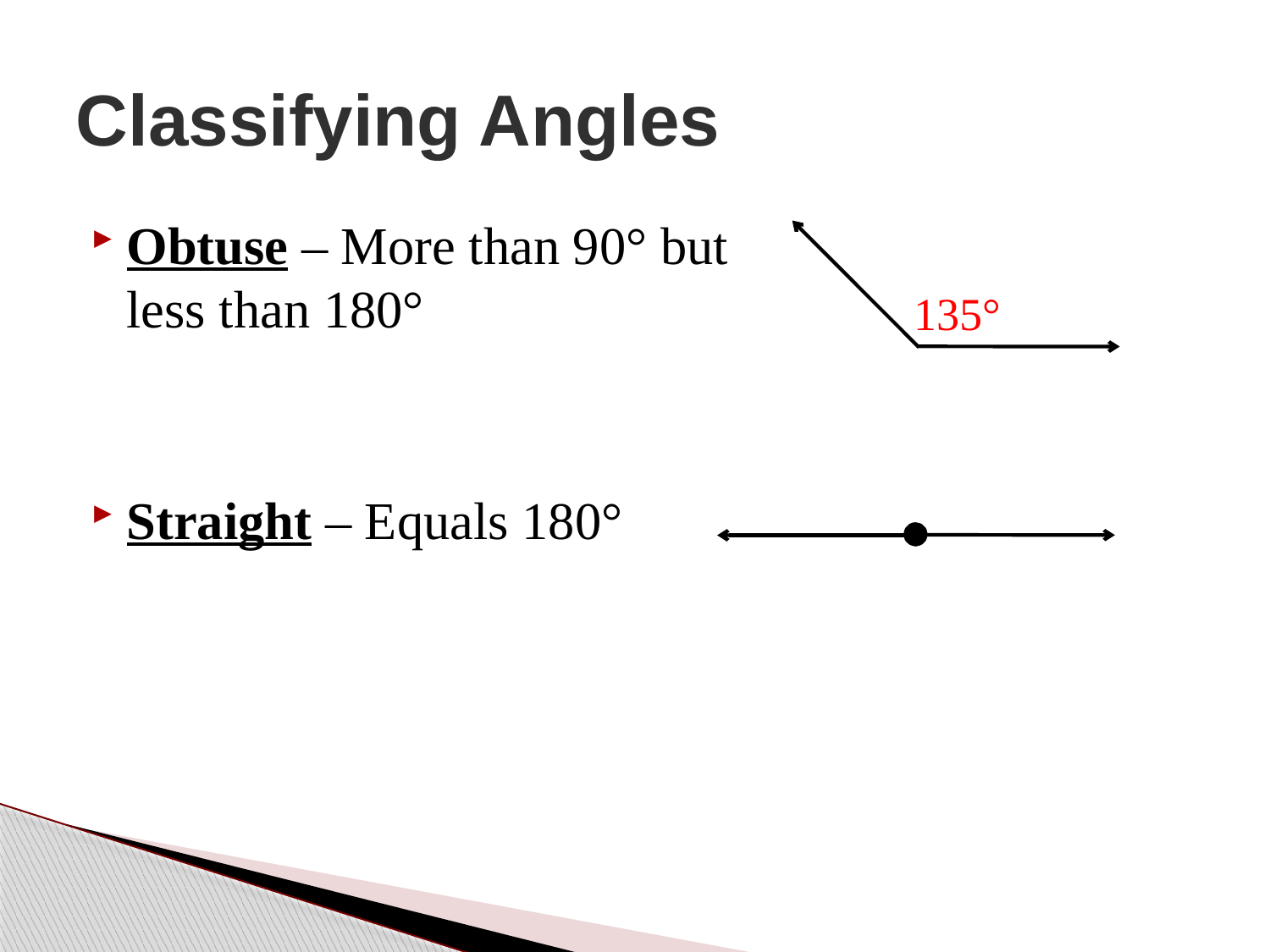

# Classifying Angles
Obtuse – More than 90° but less than 180°

Straight – Equals 180°
135°